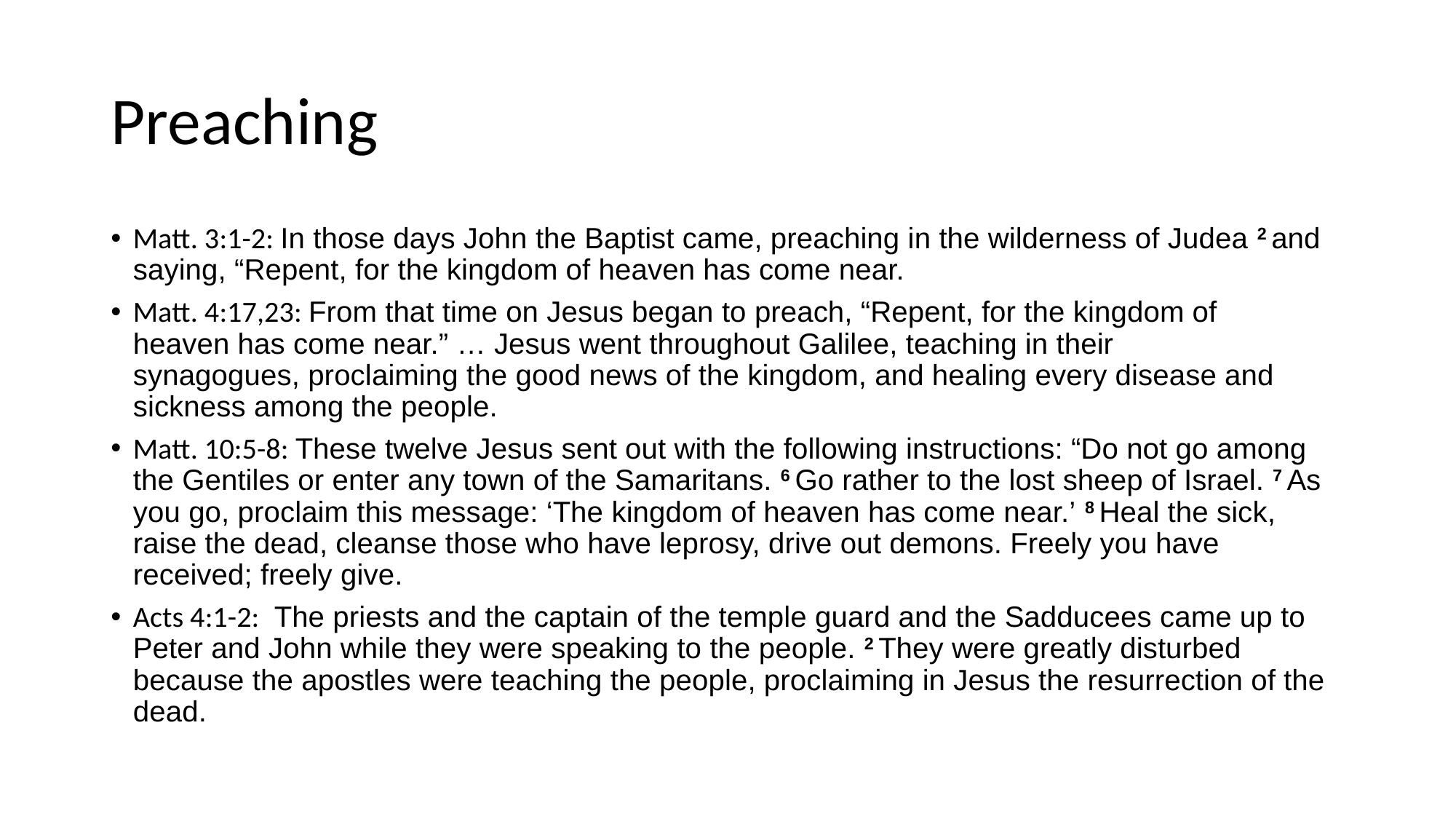

# Preaching
Matt. 3:1-2: In those days John the Baptist came, preaching in the wilderness of Judea 2 and saying, “Repent, for the kingdom of heaven has come near.
Matt. 4:17,23: From that time on Jesus began to preach, “Repent, for the kingdom of heaven has come near.” … Jesus went throughout Galilee, teaching in their synagogues, proclaiming the good news of the kingdom, and healing every disease and sickness among the people.
Matt. 10:5-8: These twelve Jesus sent out with the following instructions: “Do not go among the Gentiles or enter any town of the Samaritans. 6 Go rather to the lost sheep of Israel. 7 As you go, proclaim this message: ‘The kingdom of heaven has come near.’ 8 Heal the sick, raise the dead, cleanse those who have leprosy, drive out demons. Freely you have received; freely give.
Acts 4:1-2:  The priests and the captain of the temple guard and the Sadducees came up to Peter and John while they were speaking to the people. 2 They were greatly disturbed because the apostles were teaching the people, proclaiming in Jesus the resurrection of the dead.